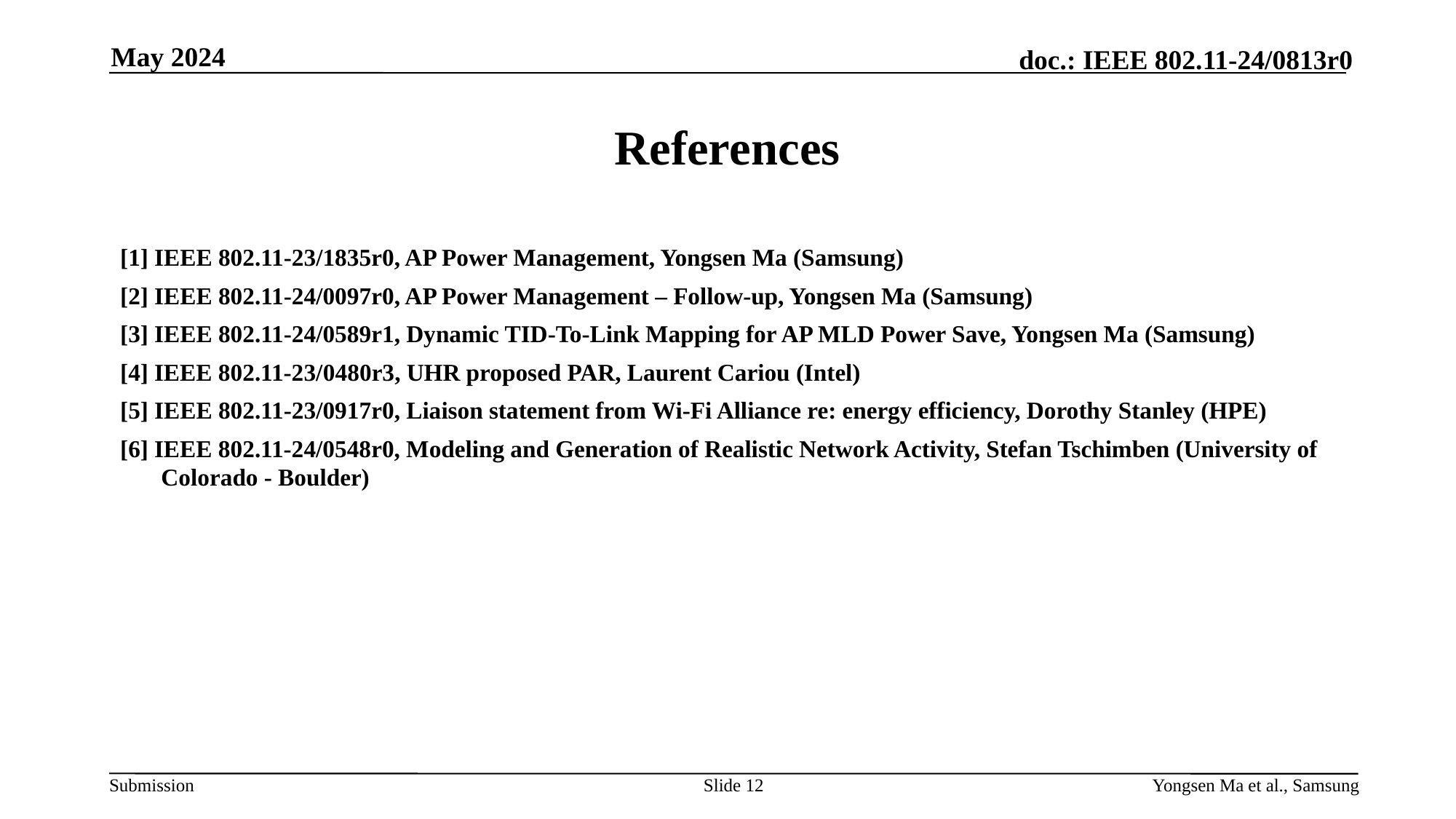

May 2024
# References
[1] IEEE 802.11-23/1835r0, AP Power Management, Yongsen Ma (Samsung)
[2] IEEE 802.11-24/0097r0, AP Power Management – Follow-up, Yongsen Ma (Samsung)
[3] IEEE 802.11-24/0589r1, Dynamic TID-To-Link Mapping for AP MLD Power Save, Yongsen Ma (Samsung)
[4] IEEE 802.11-23/0480r3, UHR proposed PAR, Laurent Cariou (Intel)
[5] IEEE 802.11-23/0917r0, Liaison statement from Wi-Fi Alliance re: energy efficiency, Dorothy Stanley (HPE)
[6] IEEE 802.11-24/0548r0, Modeling and Generation of Realistic Network Activity, Stefan Tschimben (University of Colorado - Boulder)
Slide 12
Yongsen Ma et al., Samsung